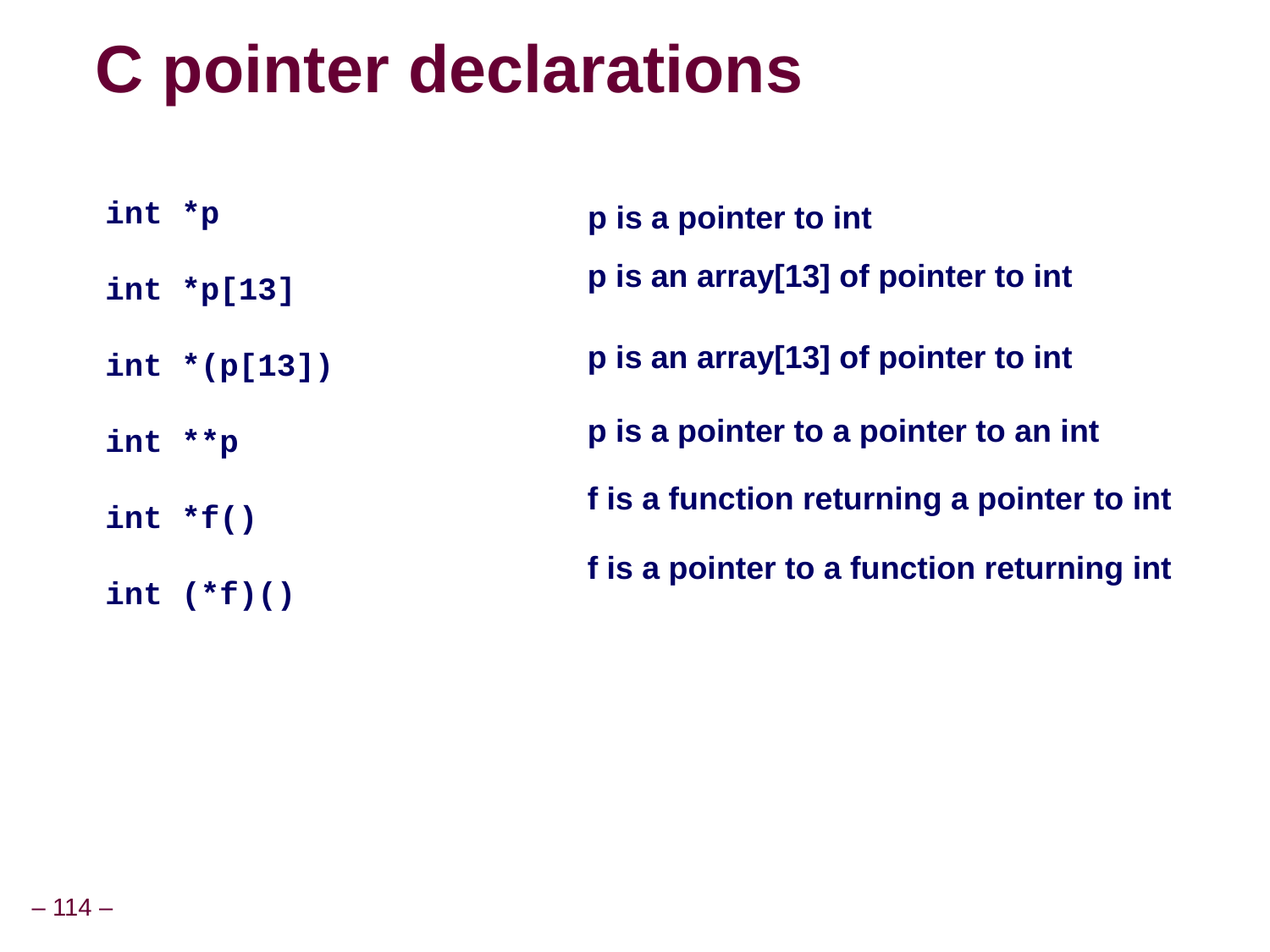

C pointer declarations

int *p

int *p[13]

int *(p[13])

int **p

int *f()

int (*f)()

p is a pointer to int
p is an array[13] of pointer to int
p is an array[13] of pointer to int
p is a pointer to a pointer to an int
f is a function returning a pointer to int
f is a pointer to a function returning int